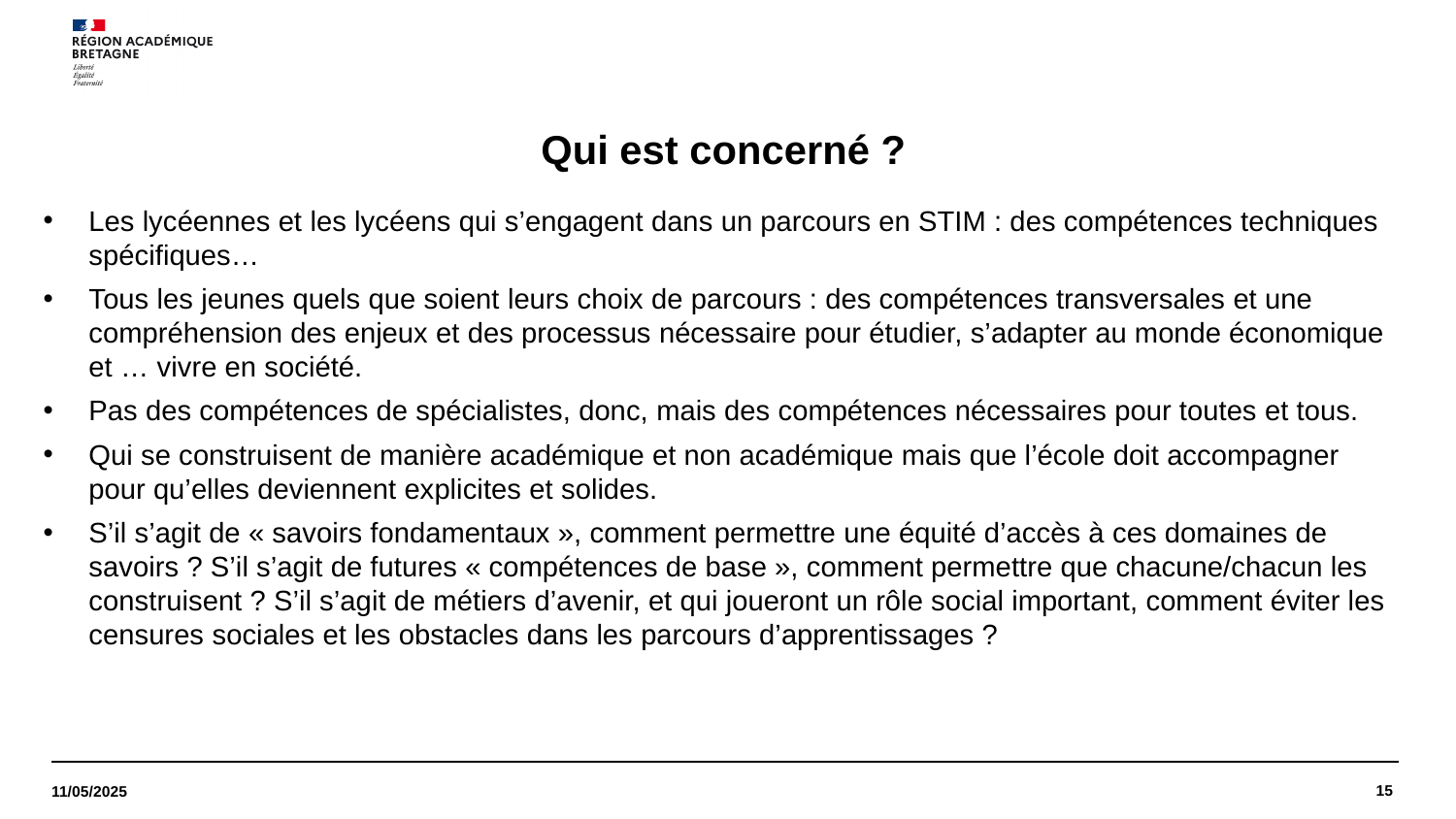

# Qui est concerné ?
Les lycéennes et les lycéens qui s’engagent dans un parcours en STIM : des compétences techniques spécifiques…
Tous les jeunes quels que soient leurs choix de parcours : des compétences transversales et une compréhension des enjeux et des processus nécessaire pour étudier, s’adapter au monde économique et … vivre en société.
Pas des compétences de spécialistes, donc, mais des compétences nécessaires pour toutes et tous.
Qui se construisent de manière académique et non académique mais que l’école doit accompagner pour qu’elles deviennent explicites et solides.
S’il s’agit de « savoirs fondamentaux », comment permettre une équité d’accès à ces domaines de savoirs ? S’il s’agit de futures « compétences de base », comment permettre que chacune/chacun les construisent ? S’il s’agit de métiers d’avenir, et qui joueront un rôle social important, comment éviter les censures sociales et les obstacles dans les parcours d’apprentissages ?

15
11/05/2025